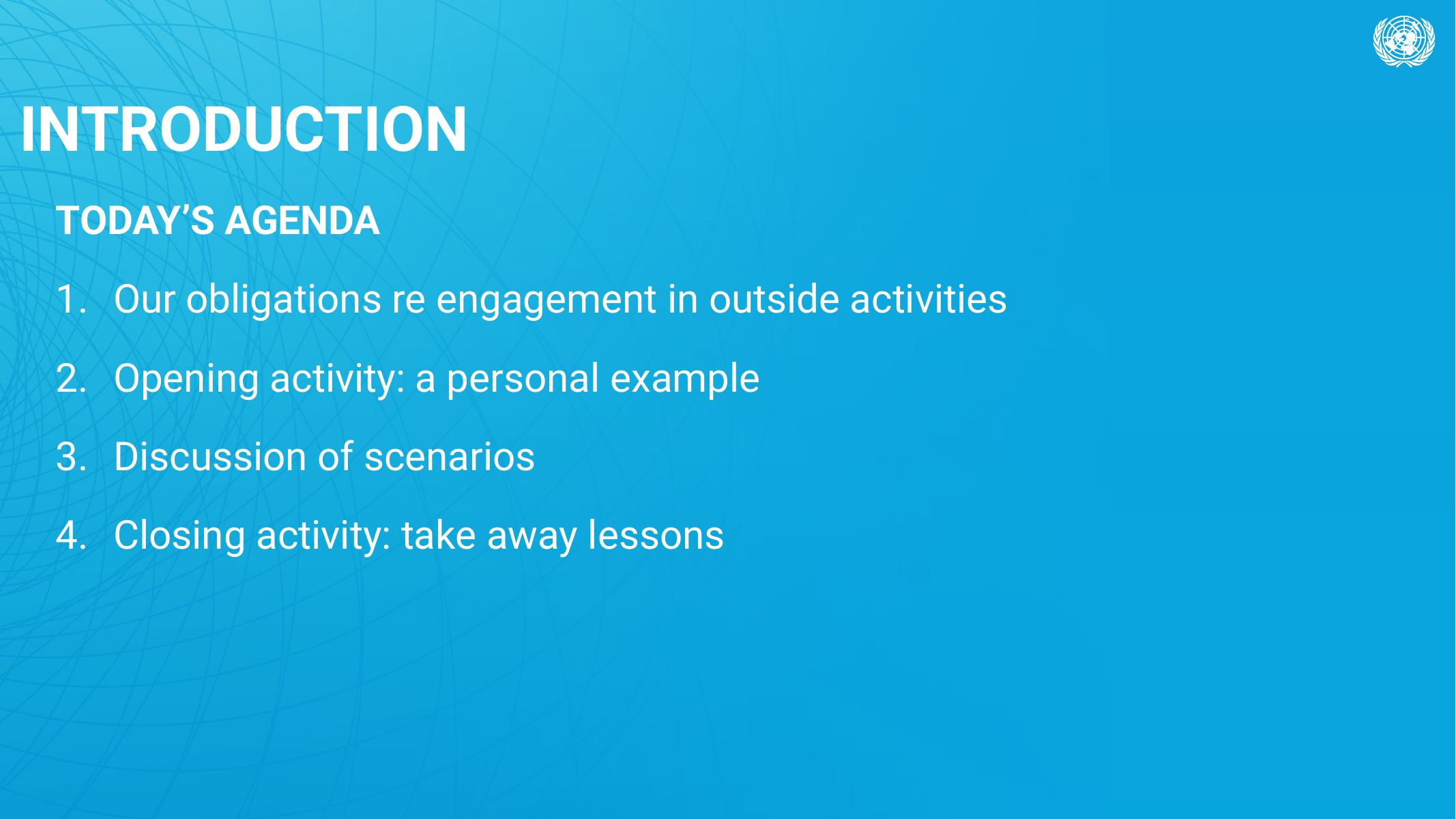

# INTRODUCTION
TODAY’S AGENDA
Our obligations re engagement in outside activities
Opening activity: a personal example
Discussion of scenarios
Closing activity: take away lessons